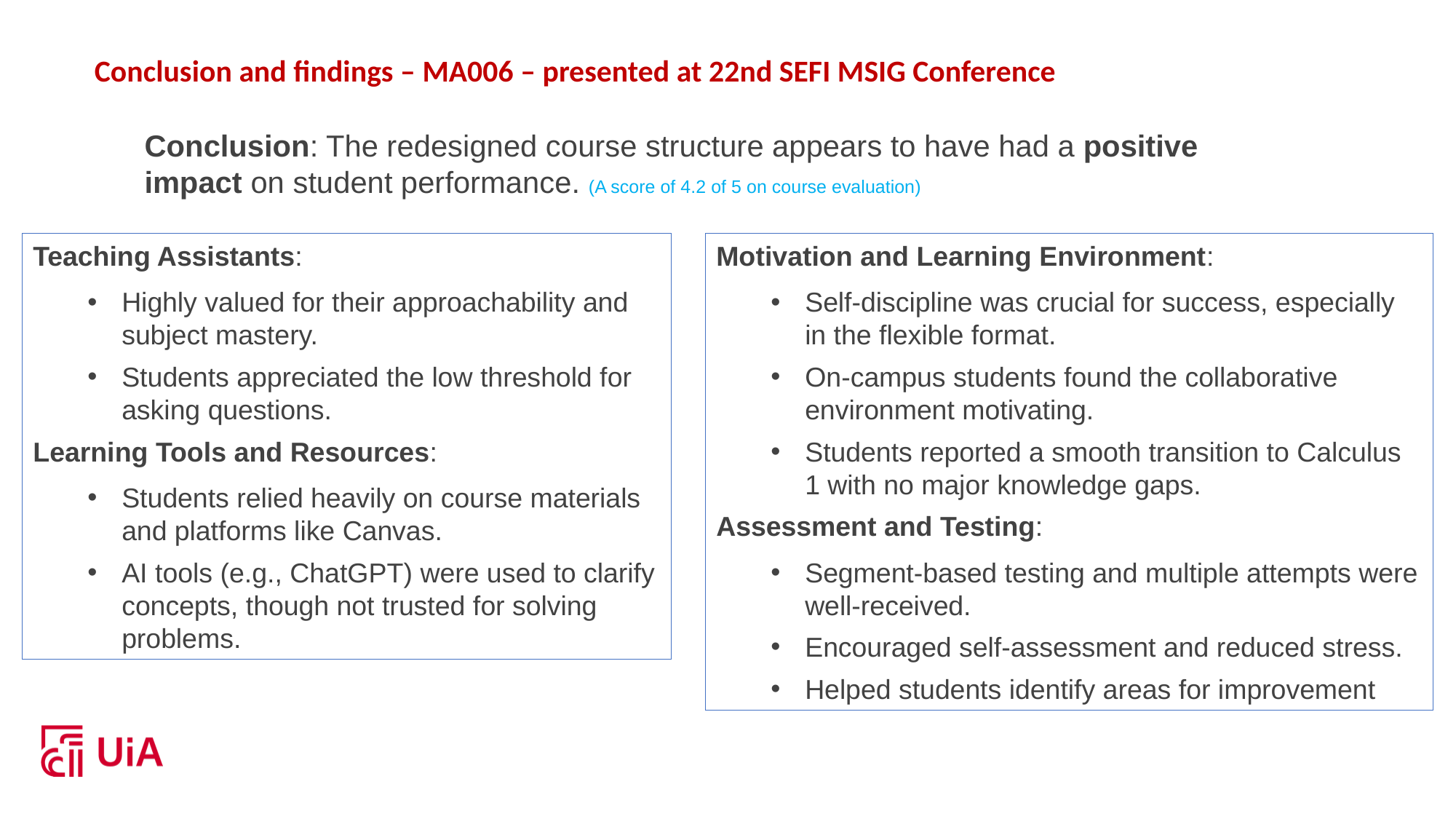

Conclusion and findings – MA006 – presented at 22nd SEFI MSIG Conference
Conclusion: The redesigned course structure appears to have had a positive impact on student performance. (A score of 4.2 of 5 on course evaluation)
Teaching Assistants:
Highly valued for their approachability and subject mastery.
Students appreciated the low threshold for asking questions.
Learning Tools and Resources:
Students relied heavily on course materials and platforms like Canvas.
AI tools (e.g., ChatGPT) were used to clarify concepts, though not trusted for solving problems.
Motivation and Learning Environment:
Self-discipline was crucial for success, especially in the flexible format.
On-campus students found the collaborative environment motivating.
Students reported a smooth transition to Calculus 1 with no major knowledge gaps.
Assessment and Testing:
Segment-based testing and multiple attempts were well-received.
Encouraged self-assessment and reduced stress.
Helped students identify areas for improvement